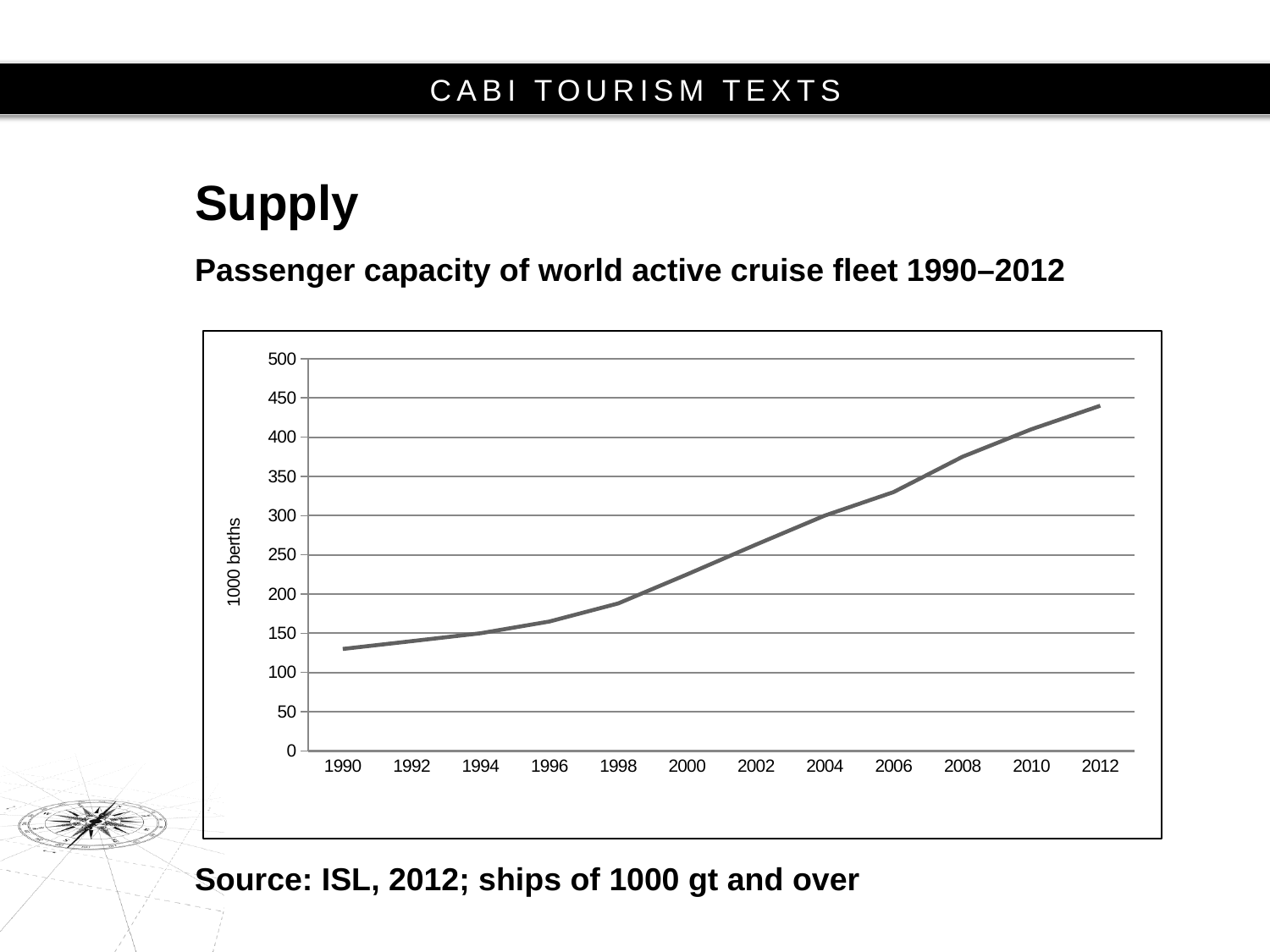

# Supply
Passenger capacity of world active cruise fleet 1990–2012

### Chart

| Category | Datenreihe 1 |
|---|---|
| 1990 | 130.0 |
| 1992 | 140.0 |
| 1994 | 150.0 |
| 1996 | 165.0 |
| 1998 | 188.0 |
| 2000 | 225.0 |
| 2002 | 263.0 |
| 2004 | 300.0 |
| 2006 | 330.0 |
| 2008 | 375.0 |
| 2010 | 410.0 |
| 2012 | 440.0 |
Source: ISL, 2012; ships of 1000 gt and over